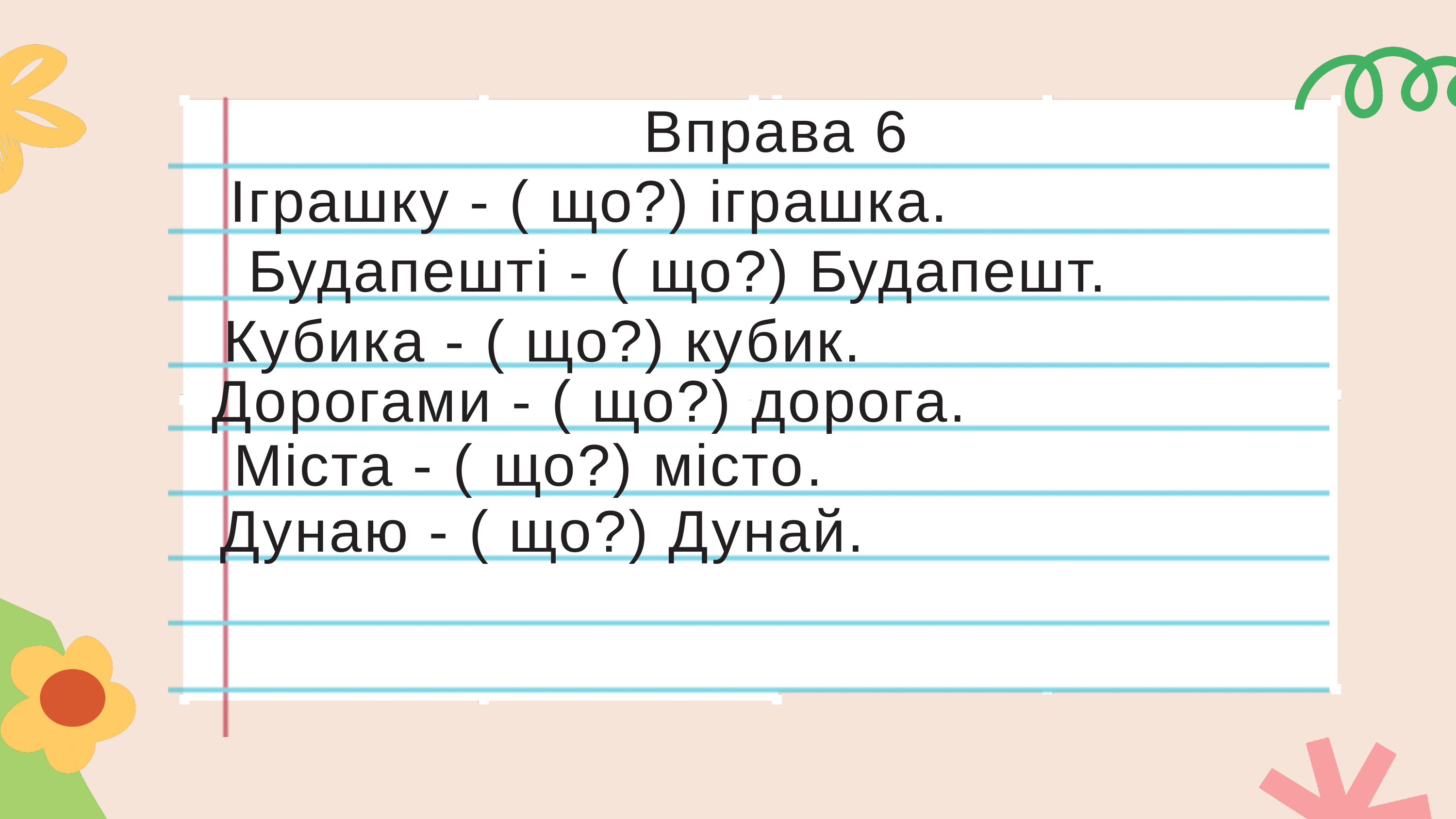

Вправа 6
Іграшку - ( що?) іграшка.
Будапешті - ( що?) Будапешт.
Кубика - ( що?) кубик.
Дорогами - ( що?) дорога.
Міста - ( що?) місто.
Дунаю - ( що?) Дунай.